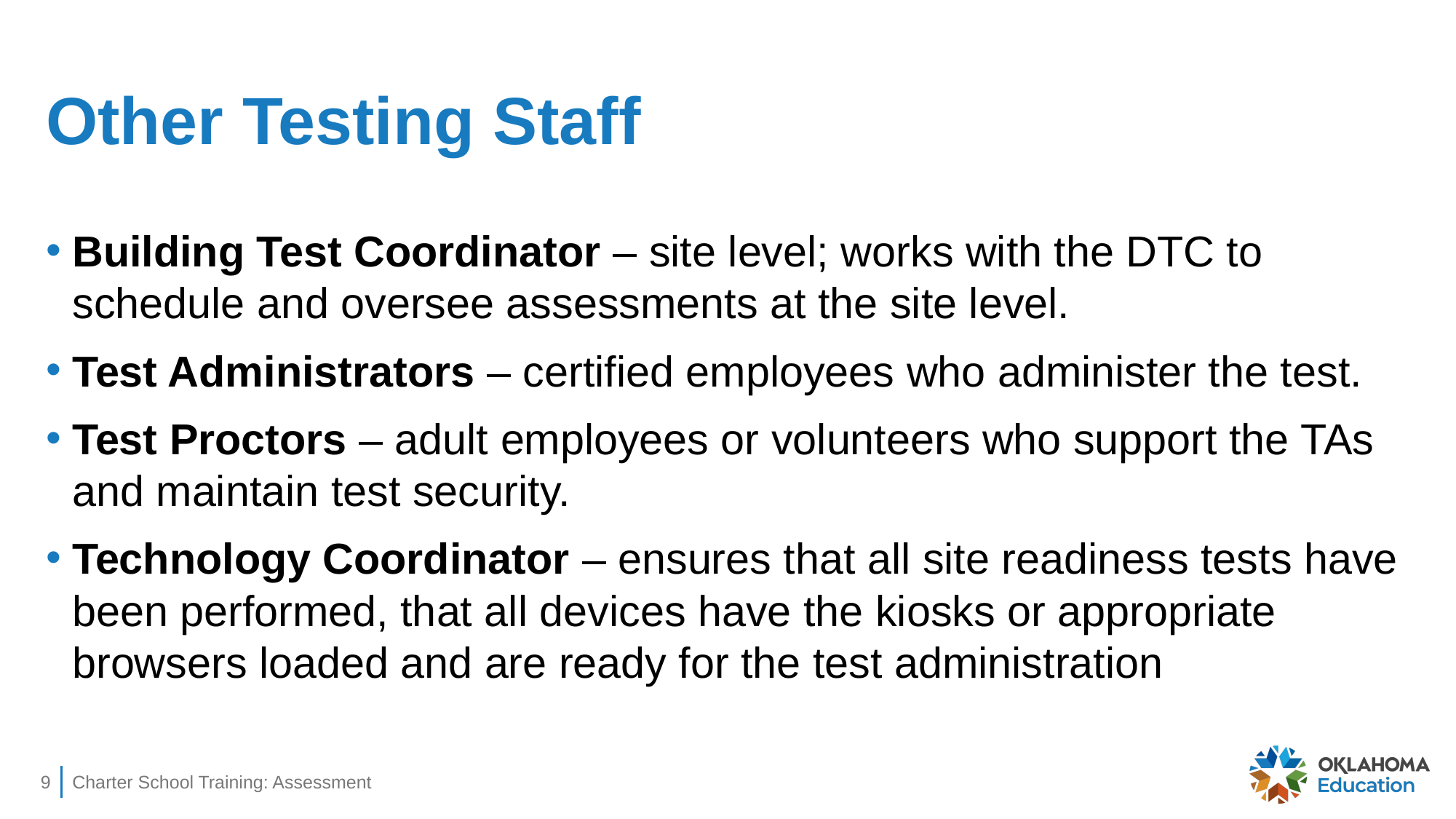

# Other Testing Staff
Building Test Coordinator – site level; works with the DTC to schedule and oversee assessments at the site level.
Test Administrators – certified employees who administer the test.
Test Proctors – adult employees or volunteers who support the TAs and maintain test security.
Technology Coordinator – ensures that all site readiness tests have been performed, that all devices have the kiosks or appropriate browsers loaded and are ready for the test administration

9
Charter School Training: Assessment